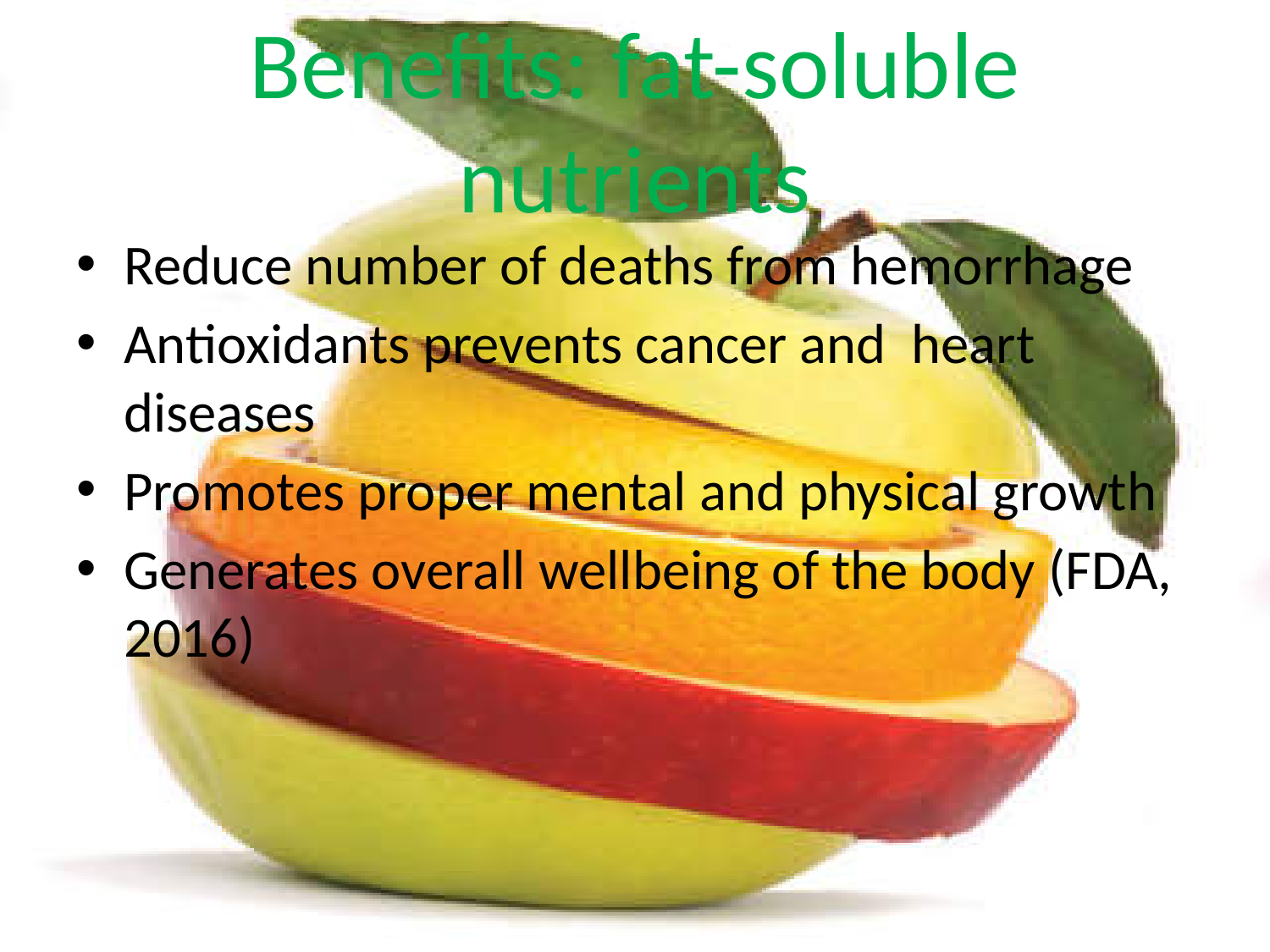

# Benefits: fat-soluble nutrients
Reduce number of deaths from hemorrhage
Antioxidants prevents cancer and  heart diseases
Promotes proper mental and physical growth
Generates overall wellbeing of the body (FDA, 2016)